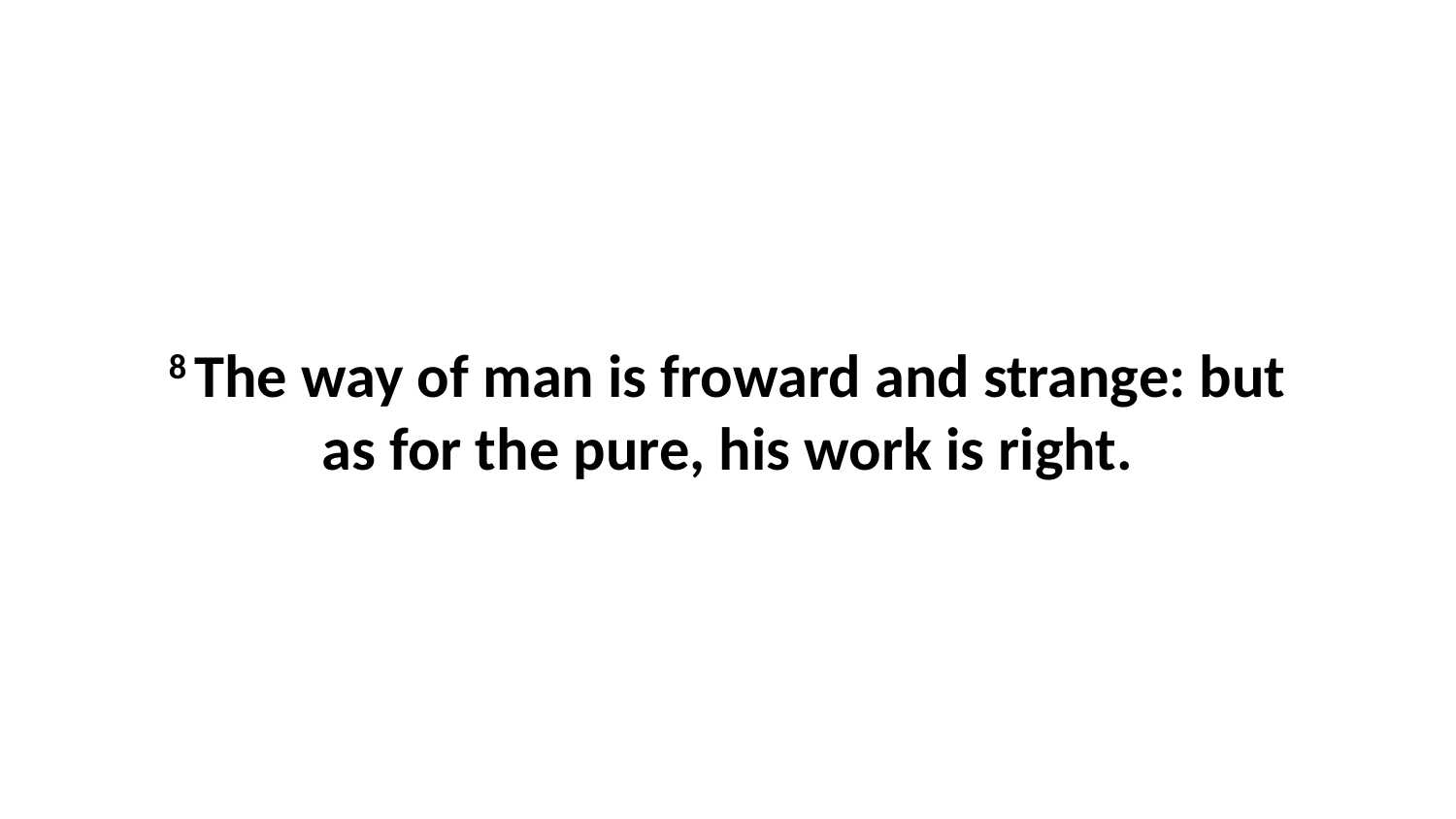

8 The way of man is froward and strange: but as for the pure, his work is right.